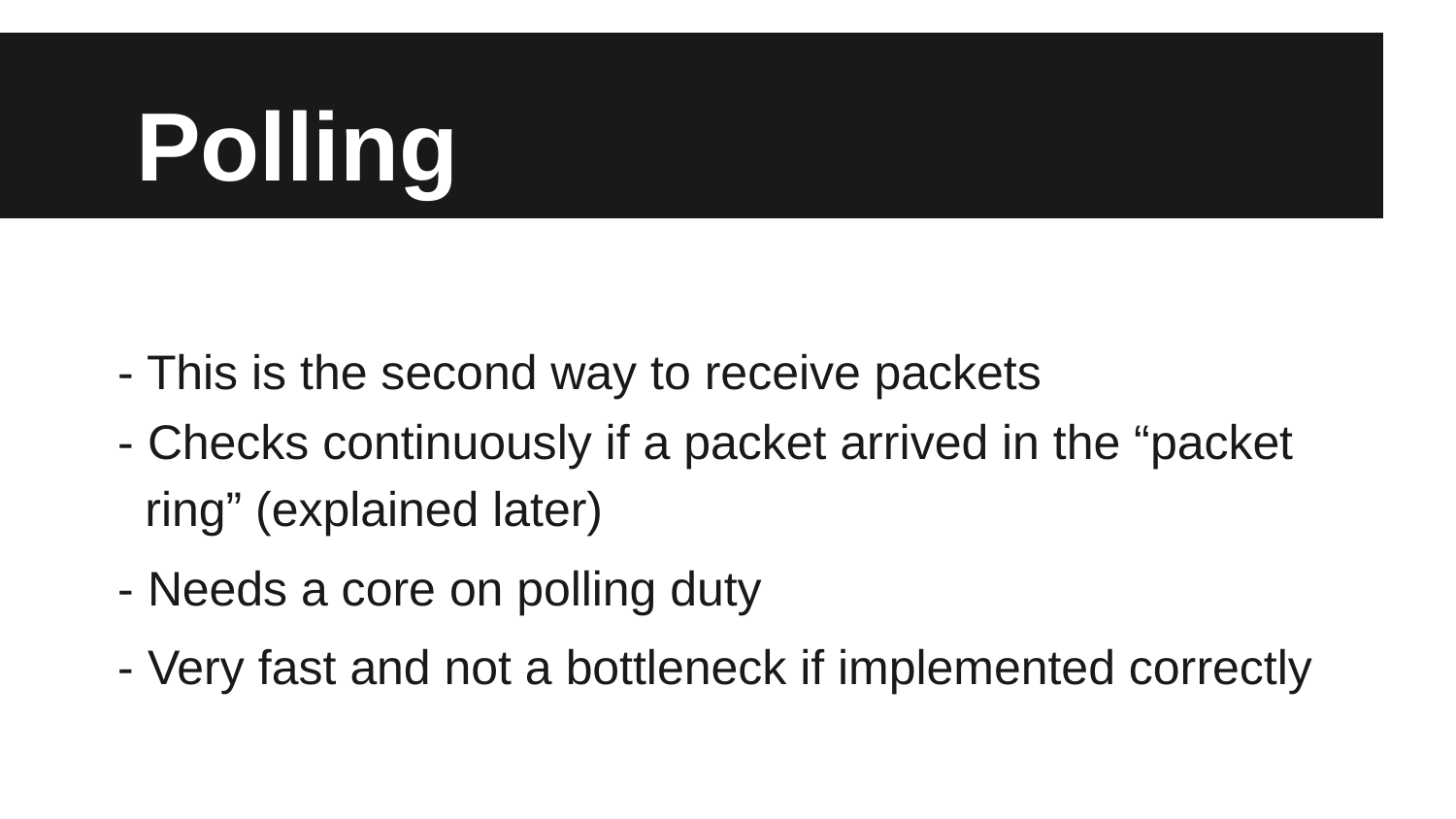

# Polling
- This is the second way to receive packets
- Checks continuously if a packet arrived in the “packet
  ring” (explained later)
- Needs a core on polling duty
- Very fast and not a bottleneck if implemented correctly